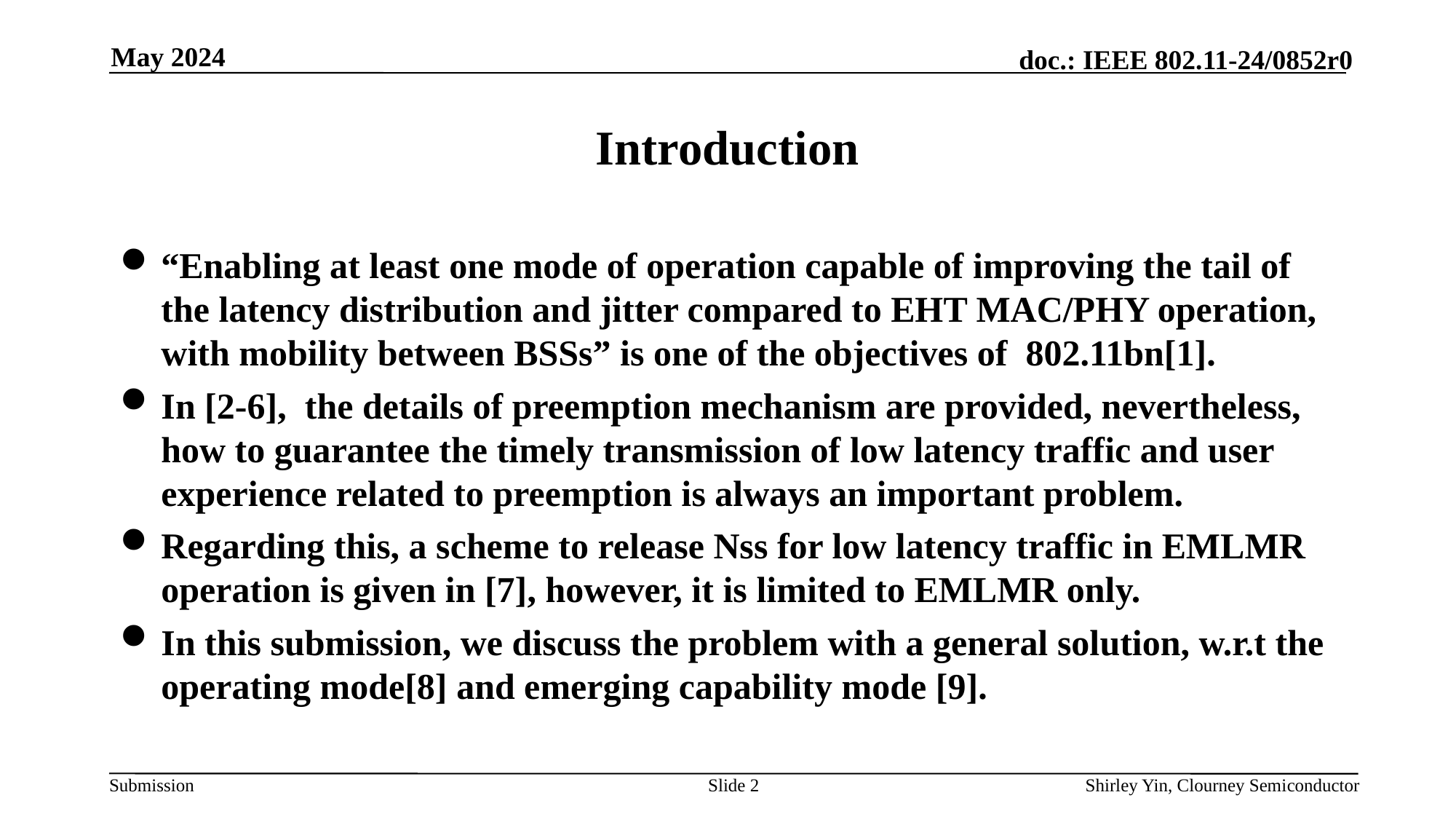

May 2024
# Introduction
“Enabling at least one mode of operation capable of improving the tail of the latency distribution and jitter compared to EHT MAC/PHY operation, with mobility between BSSs” is one of the objectives of  802.11bn[1].
In [2-6],  the details of preemption mechanism are provided, nevertheless, how to guarantee the timely transmission of low latency traffic and user experience related to preemption is always an important problem.
Regarding this, a scheme to release Nss for low latency traffic in EMLMR operation is given in [7], however, it is limited to EMLMR only.
In this submission, we discuss the problem with a general solution, w.r.t the operating mode[8] and emerging capability mode [9].
Slide 2
Shirley Yin, Clourney Semiconductor